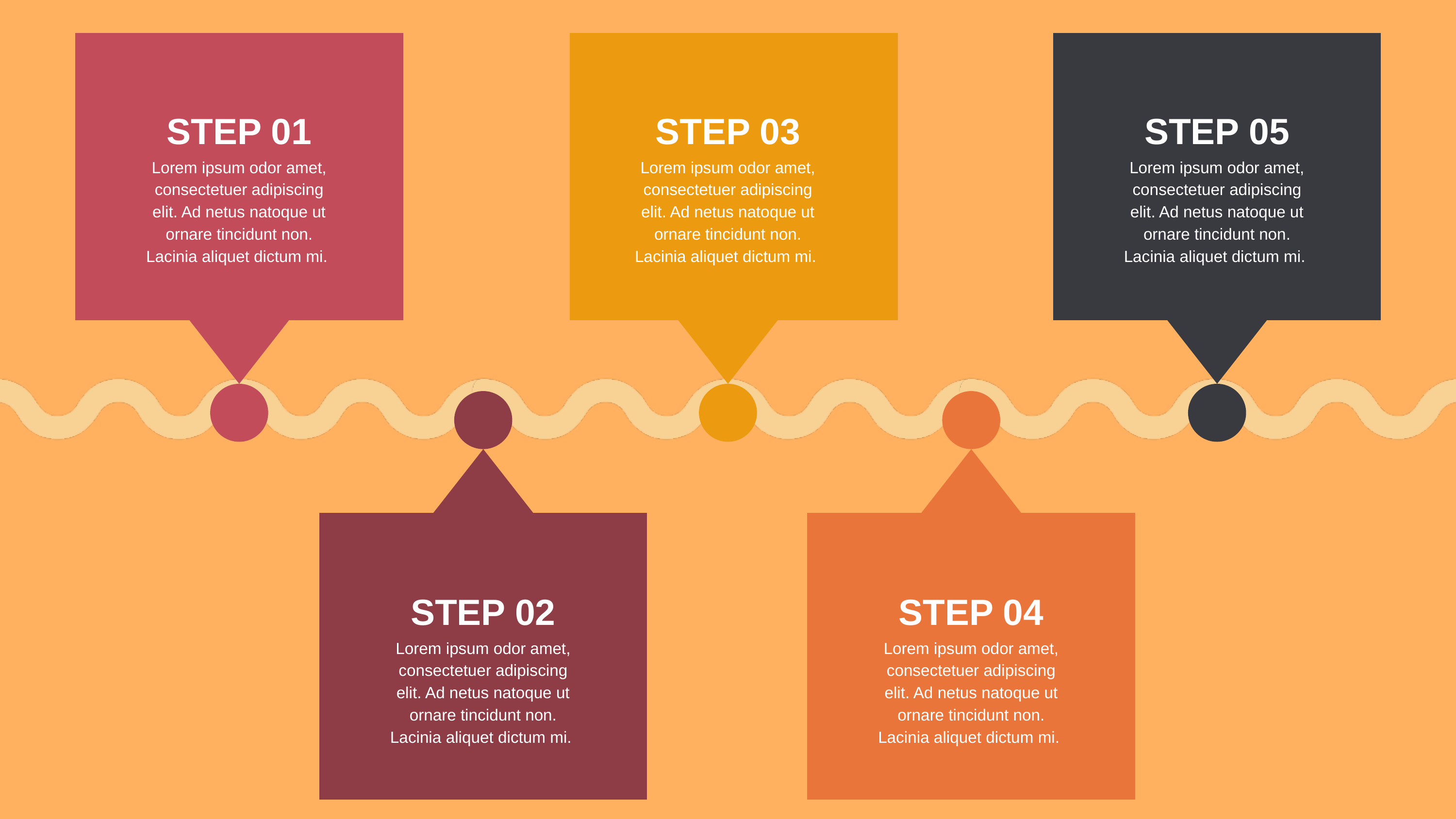

STEP 01
Lorem ipsum odor amet, consectetuer adipiscing elit. Ad netus natoque ut ornare tincidunt non. Lacinia aliquet dictum mi.
STEP 03
Lorem ipsum odor amet, consectetuer adipiscing elit. Ad netus natoque ut ornare tincidunt non. Lacinia aliquet dictum mi.
STEP 05
Lorem ipsum odor amet, consectetuer adipiscing elit. Ad netus natoque ut ornare tincidunt non. Lacinia aliquet dictum mi.

STEP 02
Lorem ipsum odor amet, consectetuer adipiscing elit. Ad netus natoque ut ornare tincidunt non. Lacinia aliquet dictum mi.
STEP 04
Lorem ipsum odor amet, consectetuer adipiscing elit. Ad netus natoque ut ornare tincidunt non. Lacinia aliquet dictum mi.